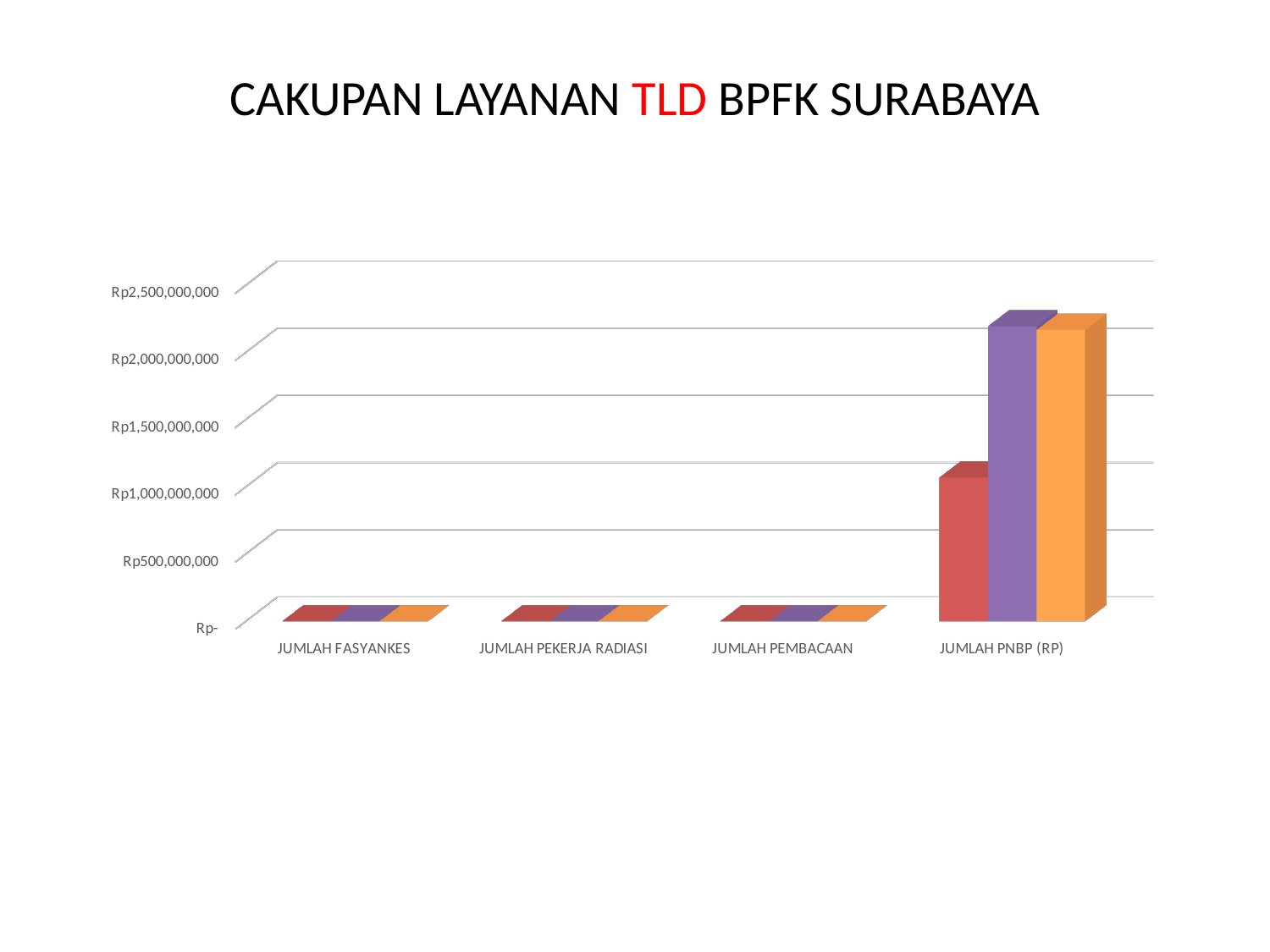

CAKUPAN LAYANAN TLD BPFK SURABAYA

[unsupported chart]